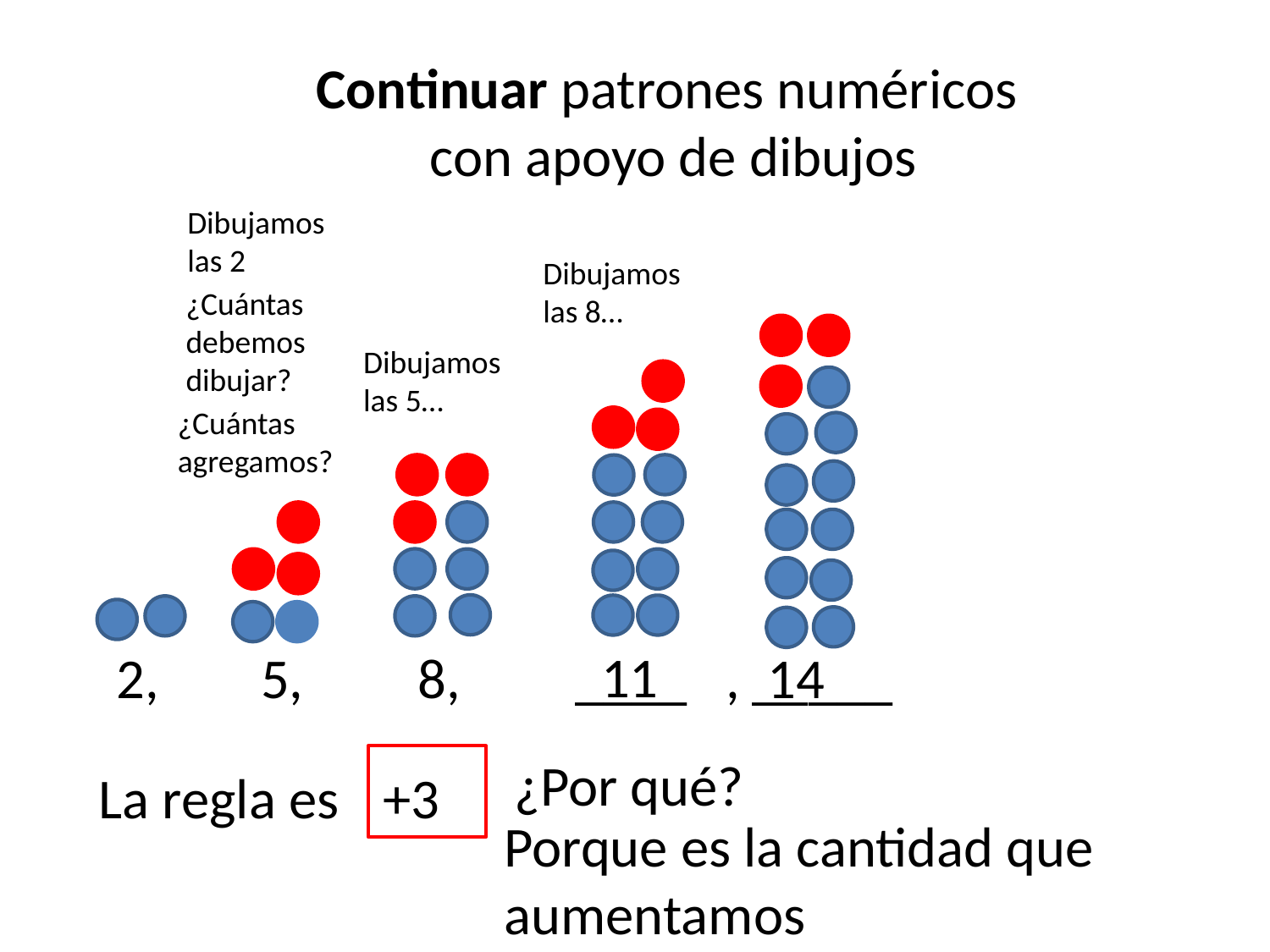

Continuar patrones numéricos
con apoyo de dibujos
Dibujamos las 2
Dibujamos las 8…
¿Cuántas debemos dibujar?

Dibujamos las 5…

¿Cuántas agregamos?

11
2,        5,         8,         ____   , _____
14
¿Por qué?

La regla es
+3
Porque es la cantidad que aumentamos